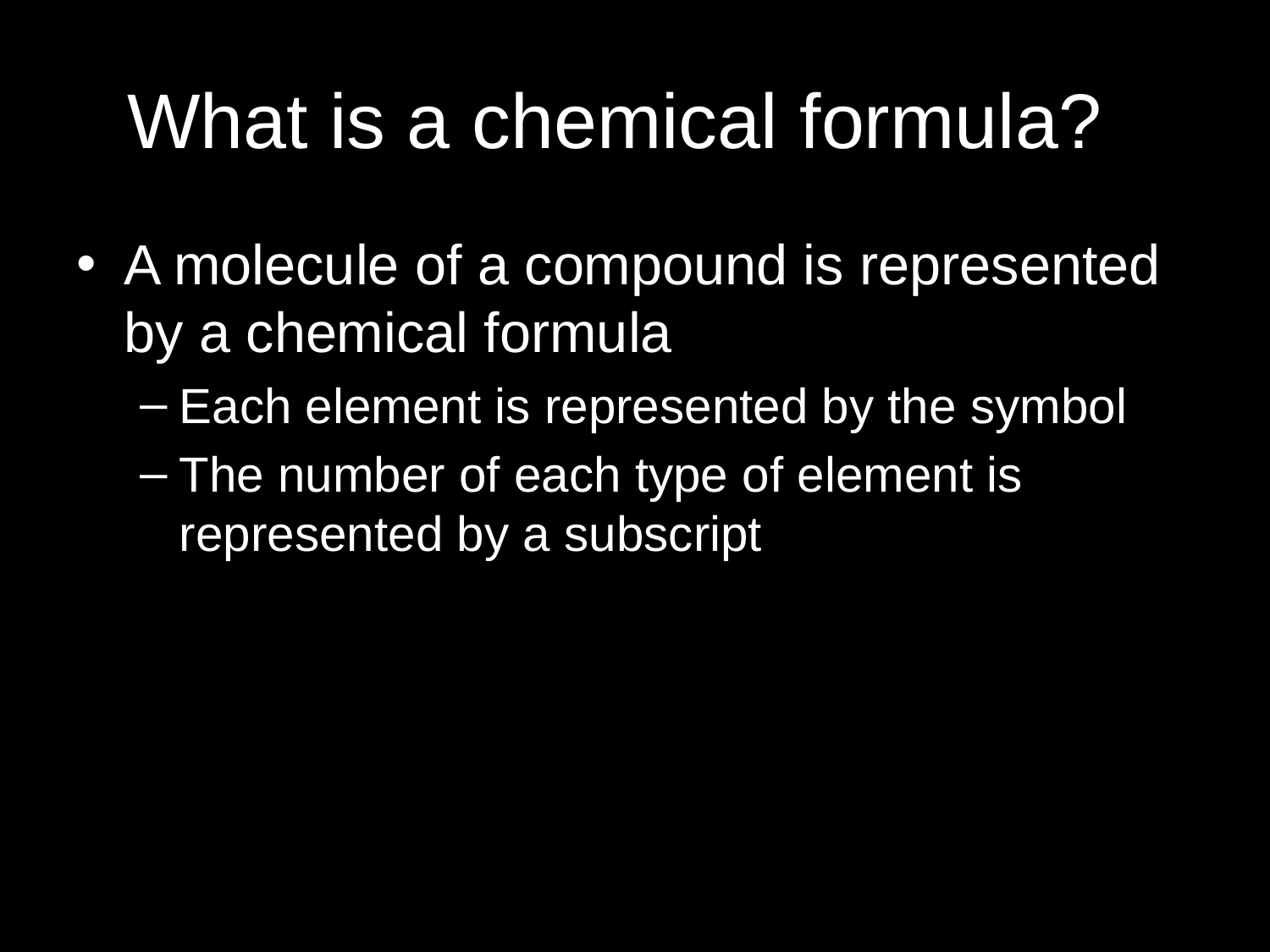

# What is a chemical formula?
A molecule of a compound is represented by a chemical formula
Each element is represented by the symbol
The number of each type of element is represented by a subscript